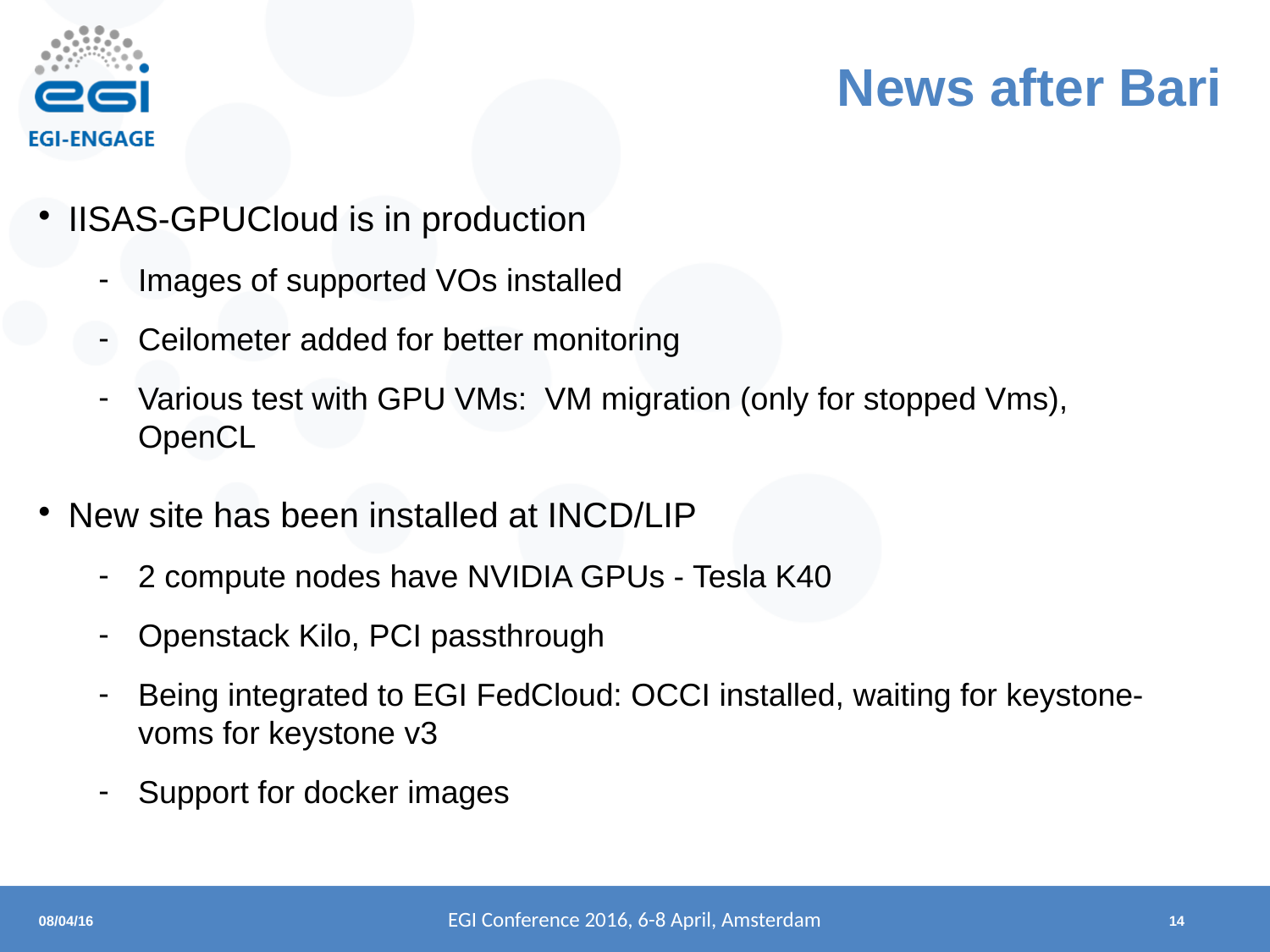

News after Bari
IISAS-GPUCloud is in production
Images of supported VOs installed
Ceilometer added for better monitoring
Various test with GPU VMs:  VM migration (only for stopped Vms), OpenCL

New site has been installed at INCD/LIP
2 compute nodes have NVIDIA GPUs - Tesla K40
Openstack Kilo, PCI passthrough
Being integrated to EGI FedCloud: OCCI installed, waiting for keystone-voms for keystone v3
Support for docker images